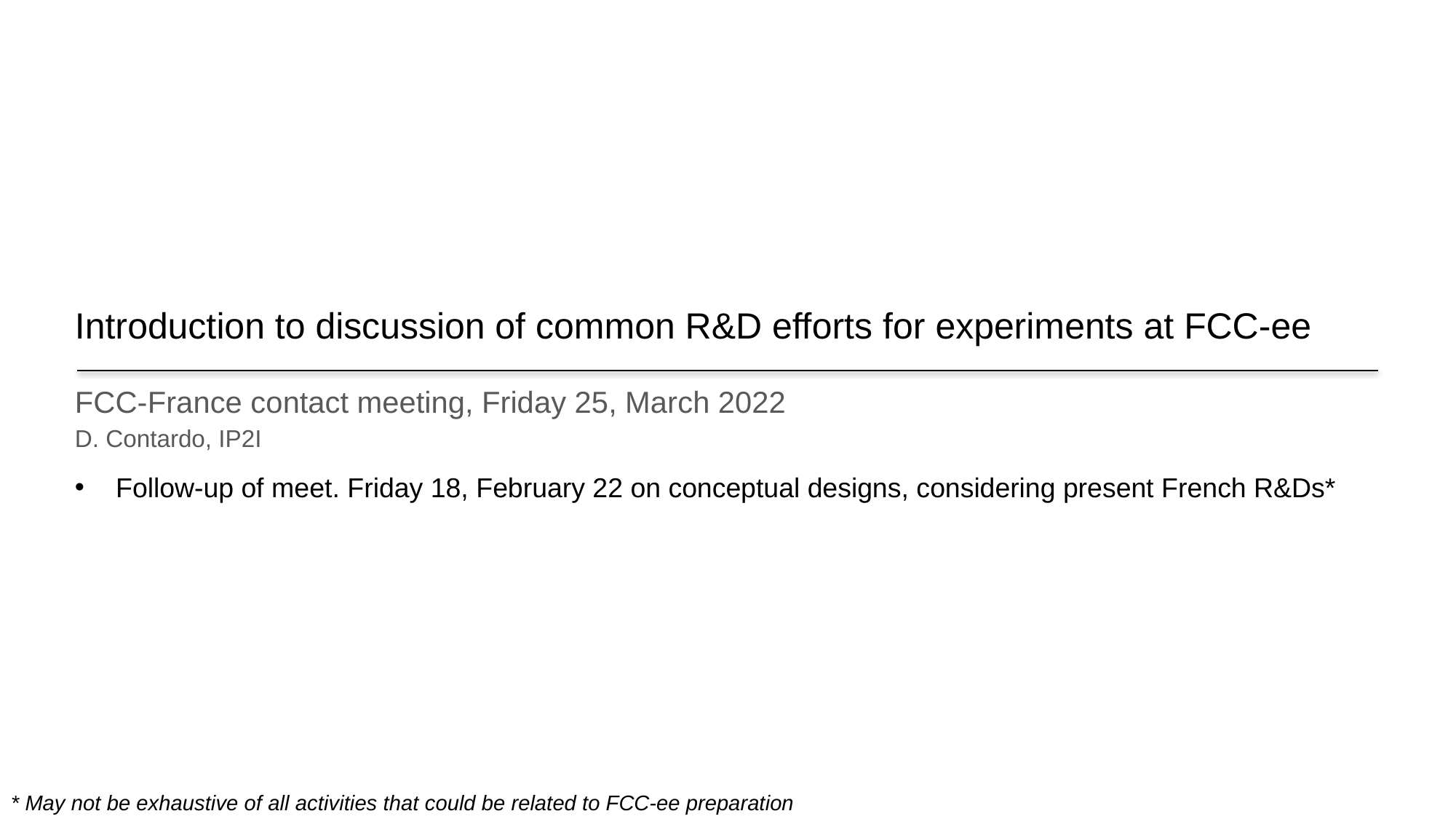

Introduction to discussion of common R&D efforts for experiments at FCC-ee
FCC-France contact meeting, Friday 25, March 2022
D. Contardo, IP2I
Follow-up of meet. Friday 18, February 22 on conceptual designs, considering present French R&Ds*

* May not be exhaustive of all activities that could be related to FCC-ee preparation